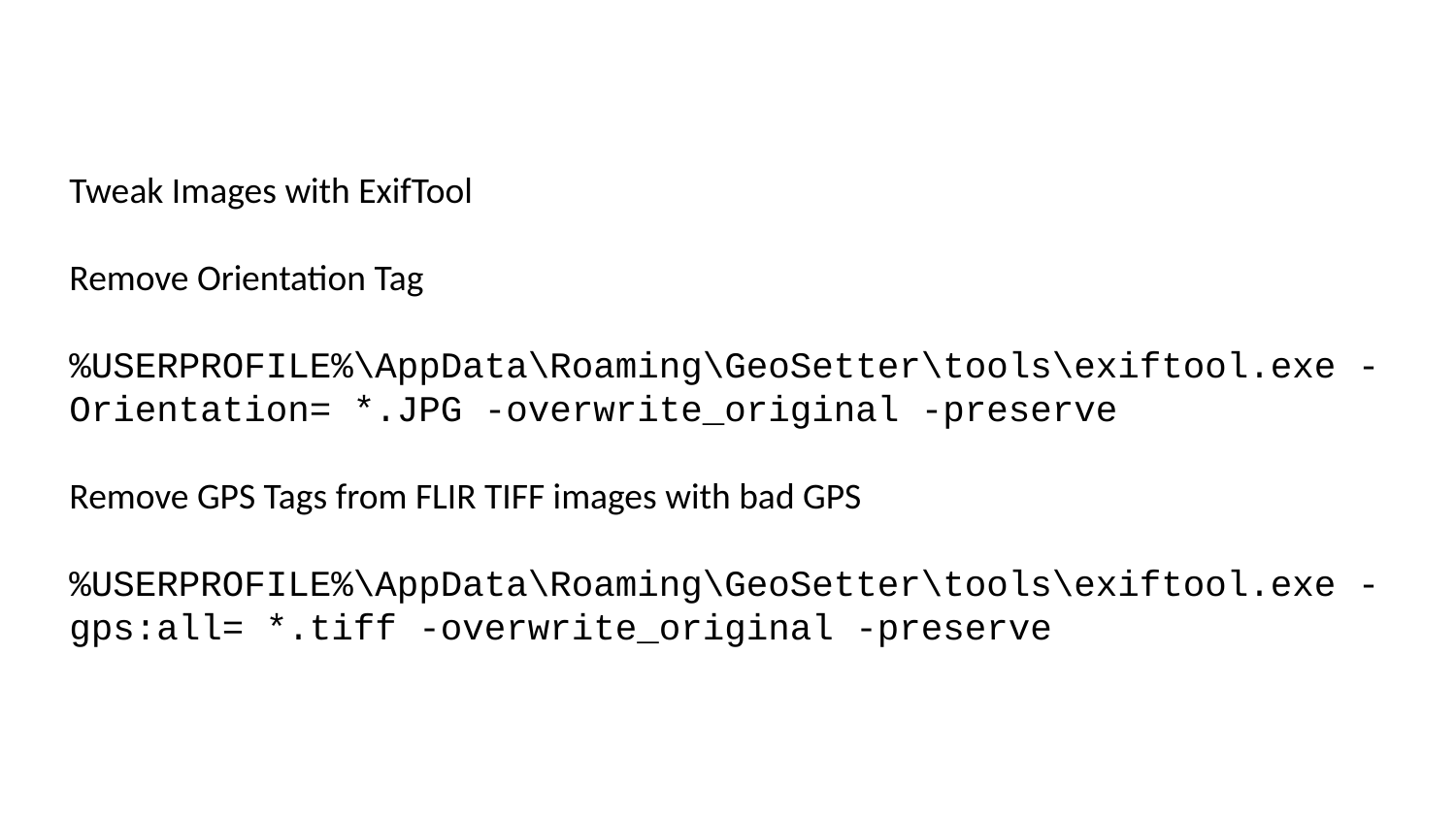

Tweak Images with ExifTool

Remove Orientation Tag

%USERPROFILE%\AppData\Roaming\GeoSetter\tools\exiftool.exe -Orientation= *.JPG -overwrite_original -preserve

Remove GPS Tags from FLIR TIFF images with bad GPS

%USERPROFILE%\AppData\Roaming\GeoSetter\tools\exiftool.exe -gps:all= *.tiff -overwrite_original -preserve